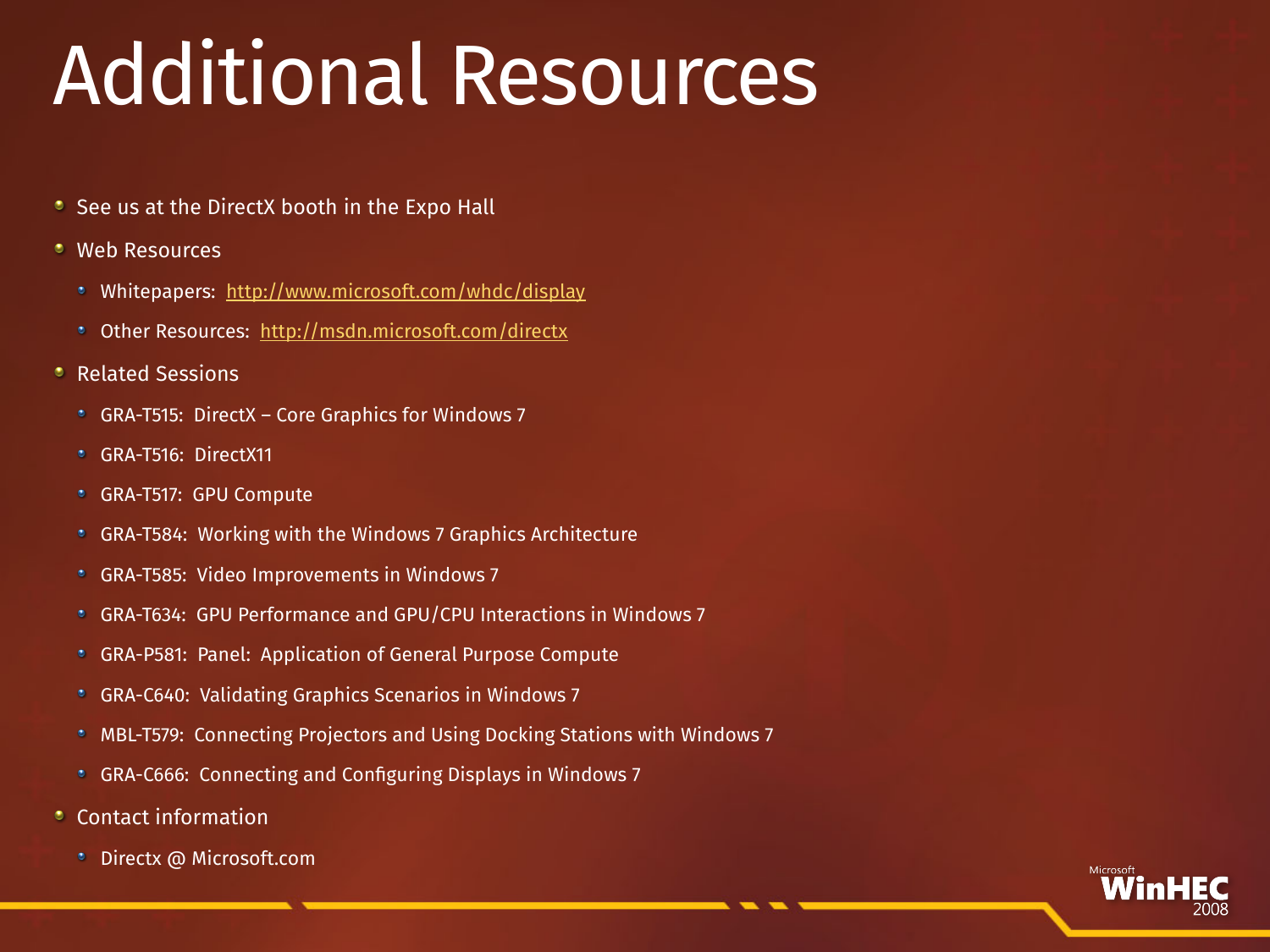

# Additional Resources
See us at the DirectX booth in the Expo Hall
Web Resources
Whitepapers:  http://www.microsoft.com/whdc/display
Other Resources:  http://msdn.microsoft.com/directx
Related Sessions
GRA-T515:  DirectX – Core Graphics for Windows 7
GRA-T516:  DirectX11
GRA-T517:  GPU Compute
GRA-T584:  Working with the Windows 7 Graphics Architecture
GRA-T585:  Video Improvements in Windows 7
GRA-T634:  GPU Performance and GPU/CPU Interactions in Windows 7
GRA-P581:  Panel:  Application of General Purpose Compute
GRA-C640:  Validating Graphics Scenarios in Windows 7
MBL-T579:  Connecting Projectors and Using Docking Stations with Windows 7
GRA-C666:  Connecting and Configuring Displays in Windows 7
Contact information
Directx @ Microsoft.com